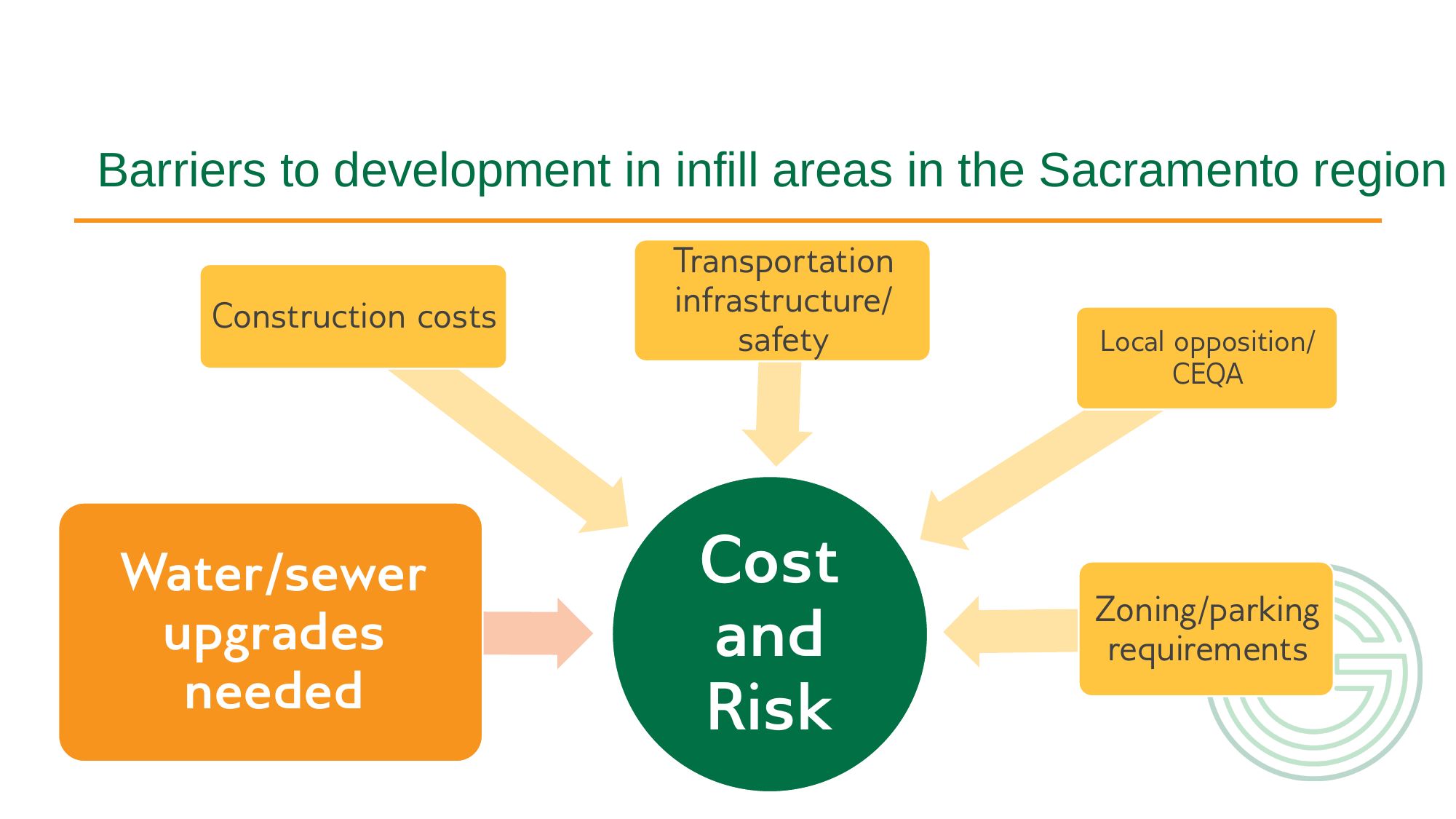

#
Barriers to development in infill areas in the Sacramento region
Cost and Risk
Water/sewer upgrades needed
Construction costs
Transportation infrastructure/ safety
Local opposition/ CEQA
Zoning/parking requirements